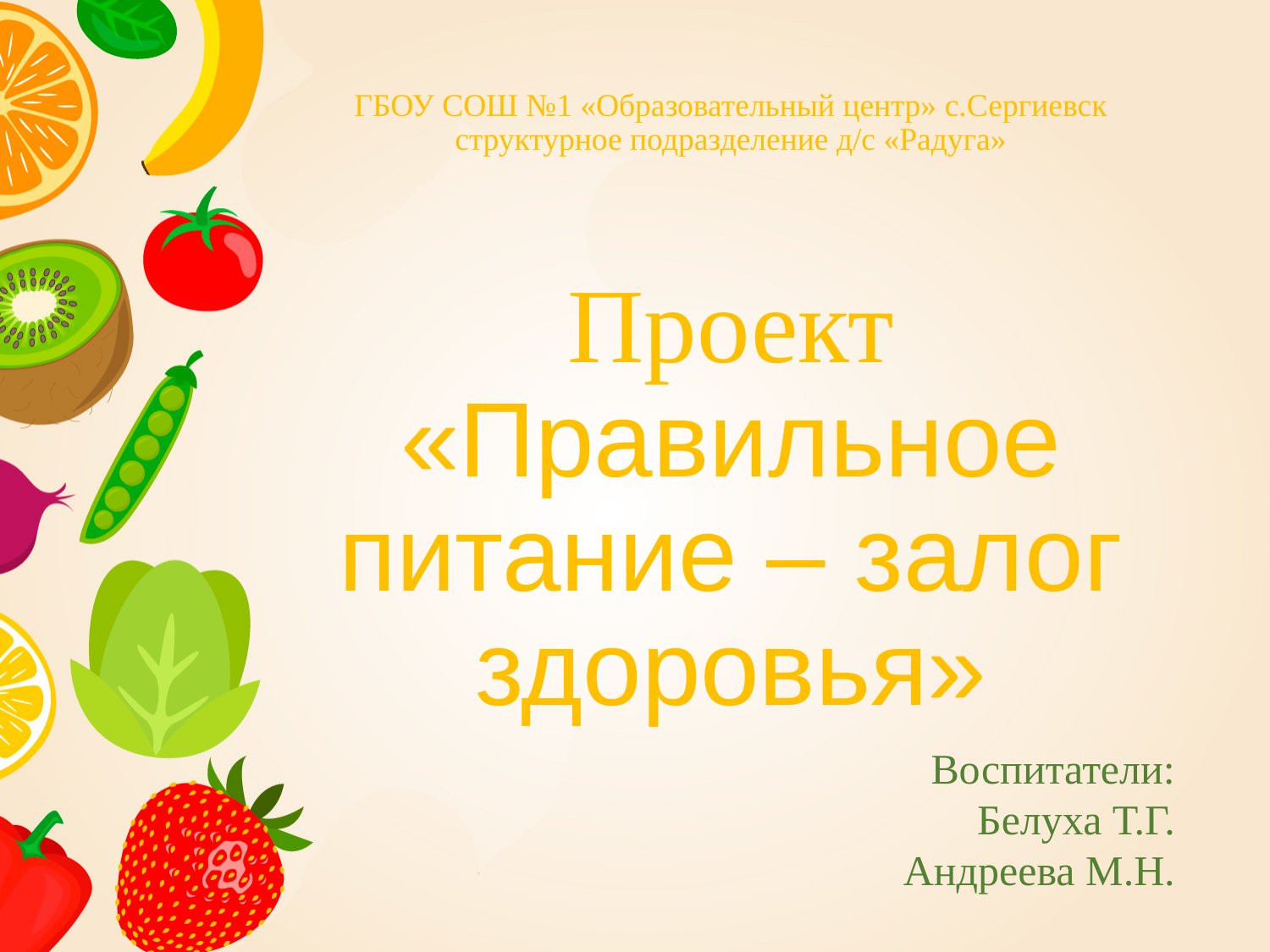

# ГБОУ СОШ №1 «Образовательный центр» с.Сергиевск структурное подразделение д/с «Радуга» Проект «Правильное питание – залог здоровья»

Воспитатели:
Белуха Т.Г.
Андреева М.Н.